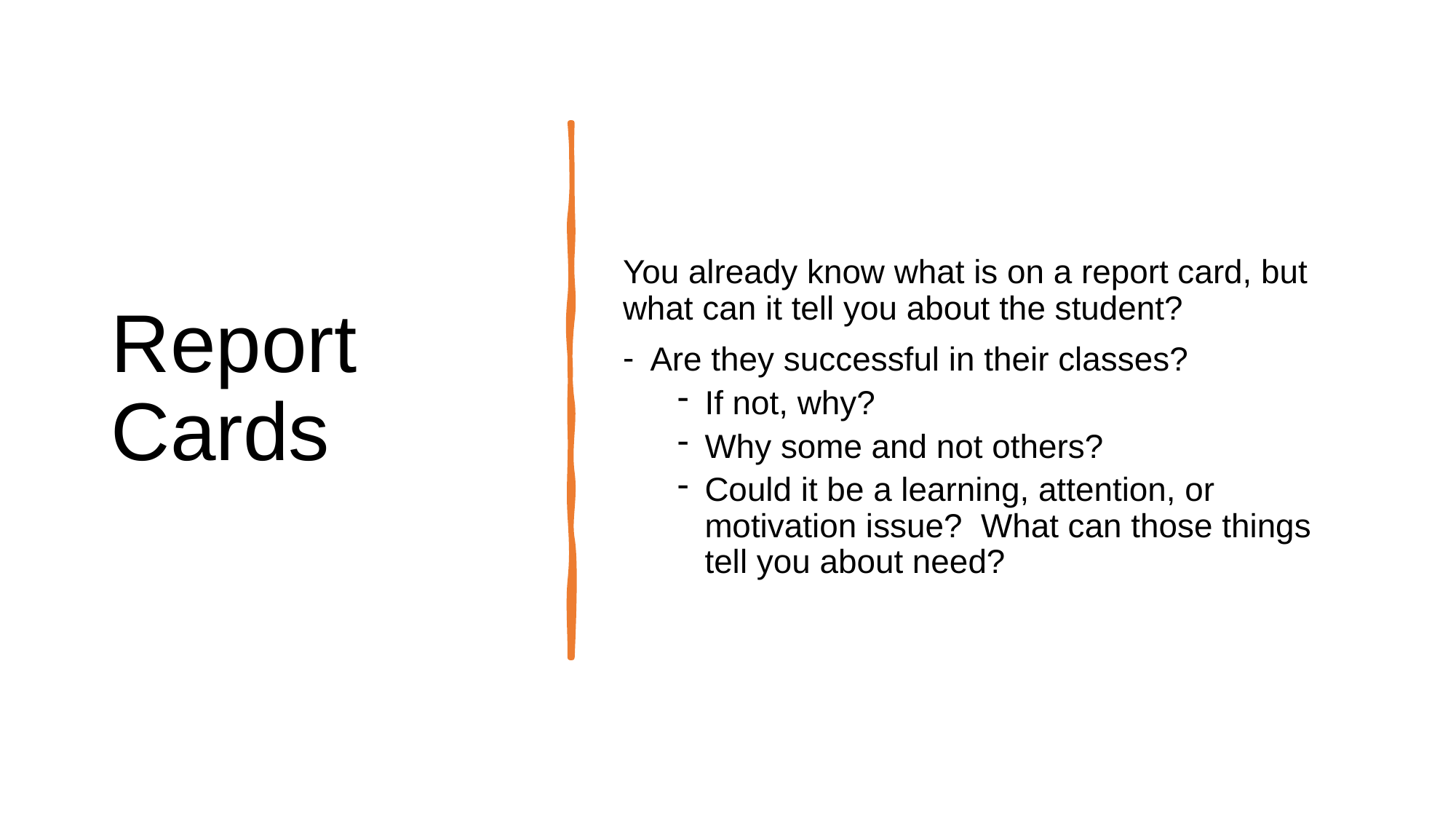

# Report Cards

You already know what is on a report card, but what can it tell you about the student?
Are they successful in their classes?
If not, why?
Why some and not others?
Could it be a learning, attention, or motivation issue?  What can those things tell you about need?